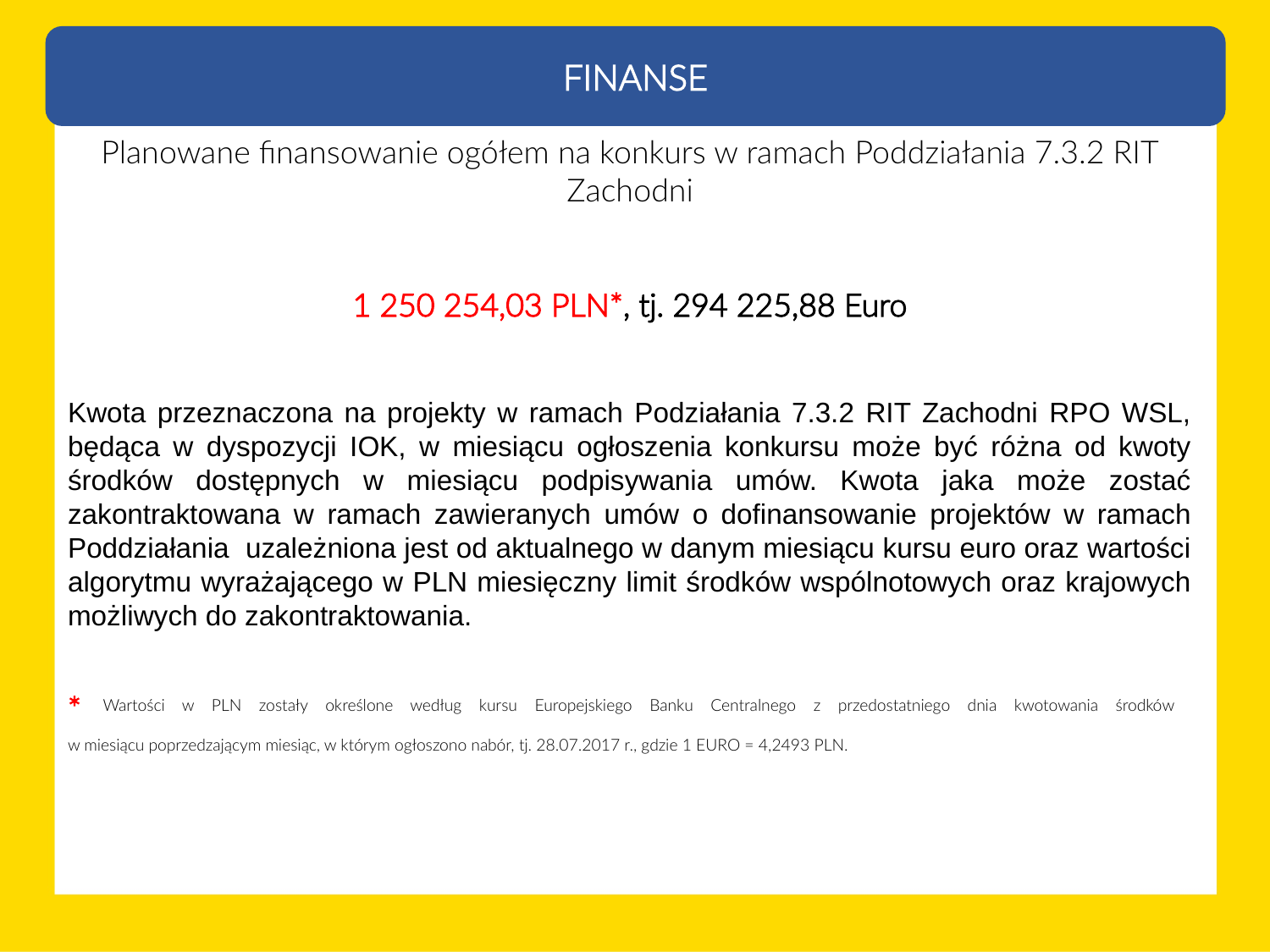

FINANSE
Planowane finansowanie ogółem na konkurs w ramach Poddziałania 7.3.2 RIT Zachodni

1 250 254,03 PLN*, tj. 294 225,88 Euro

Kwota przeznaczona na projekty w ramach Podziałania 7.3.2 RIT Zachodni RPO WSL, będąca w dyspozycji IOK, w miesiącu ogłoszenia konkursu może być różna od kwoty środków dostępnych w miesiącu podpisywania umów. Kwota jaka może zostać zakontraktowana w ramach zawieranych umów o dofinansowanie projektów w ramach Poddziałania  uzależniona jest od aktualnego w danym miesiącu kursu euro oraz wartości algorytmu wyrażającego w PLN miesięczny limit środków wspólnotowych oraz krajowych możliwych do zakontraktowania.

* Wartości w PLN zostały określone według kursu Europejskiego Banku Centralnego z przedostatniego dnia kwotowania środków
w miesiącu poprzedzającym miesiąc, w którym ogłoszono nabór, tj. 28.07.2017 r., gdzie 1 EURO = 4,2493 PLN.